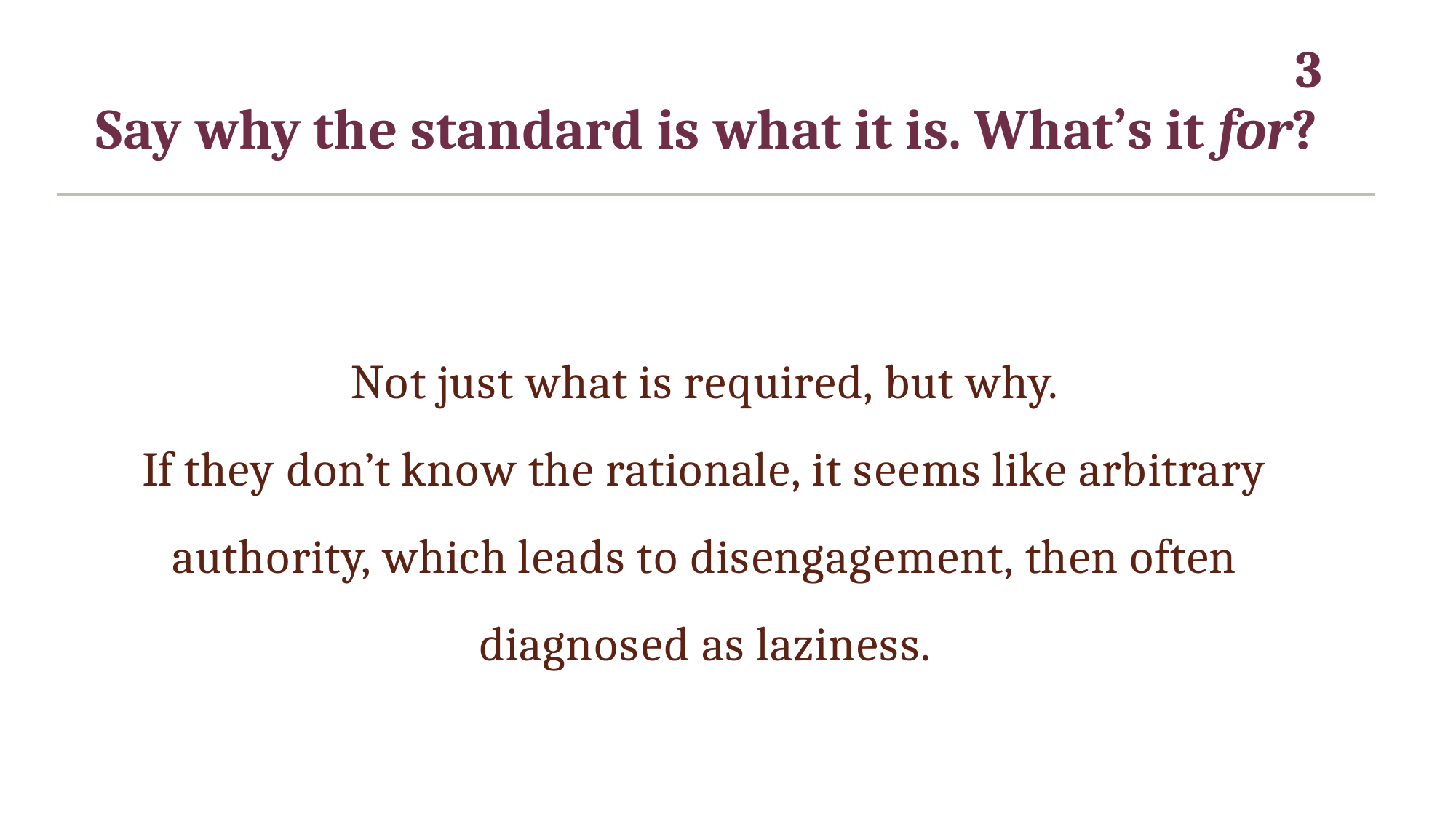

3

Say why the standard is what it is. What’s it for?
Not just what is required, but why.
If they don’t know the rationale, it seems like arbitrary authority, which leads to disengagement, then often diagnosed as laziness.